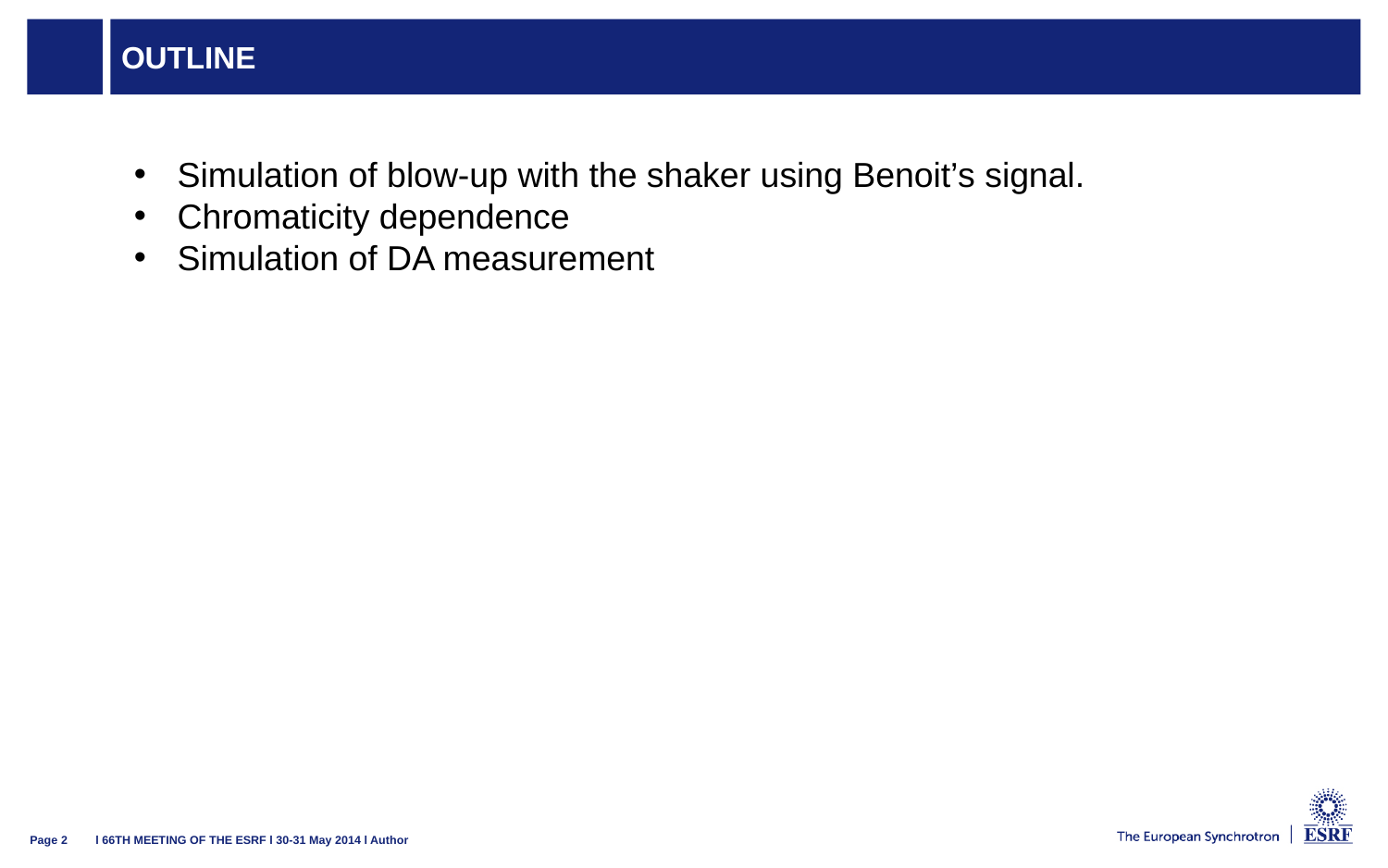

# outline
Simulation of blow-up with the shaker using Benoit’s signal.
Chromaticity dependence
Simulation of DA measurement
l 66TH MEETING OF THE ESRF l 30-31 May 2014 l Author
Page 2
26/07/2013